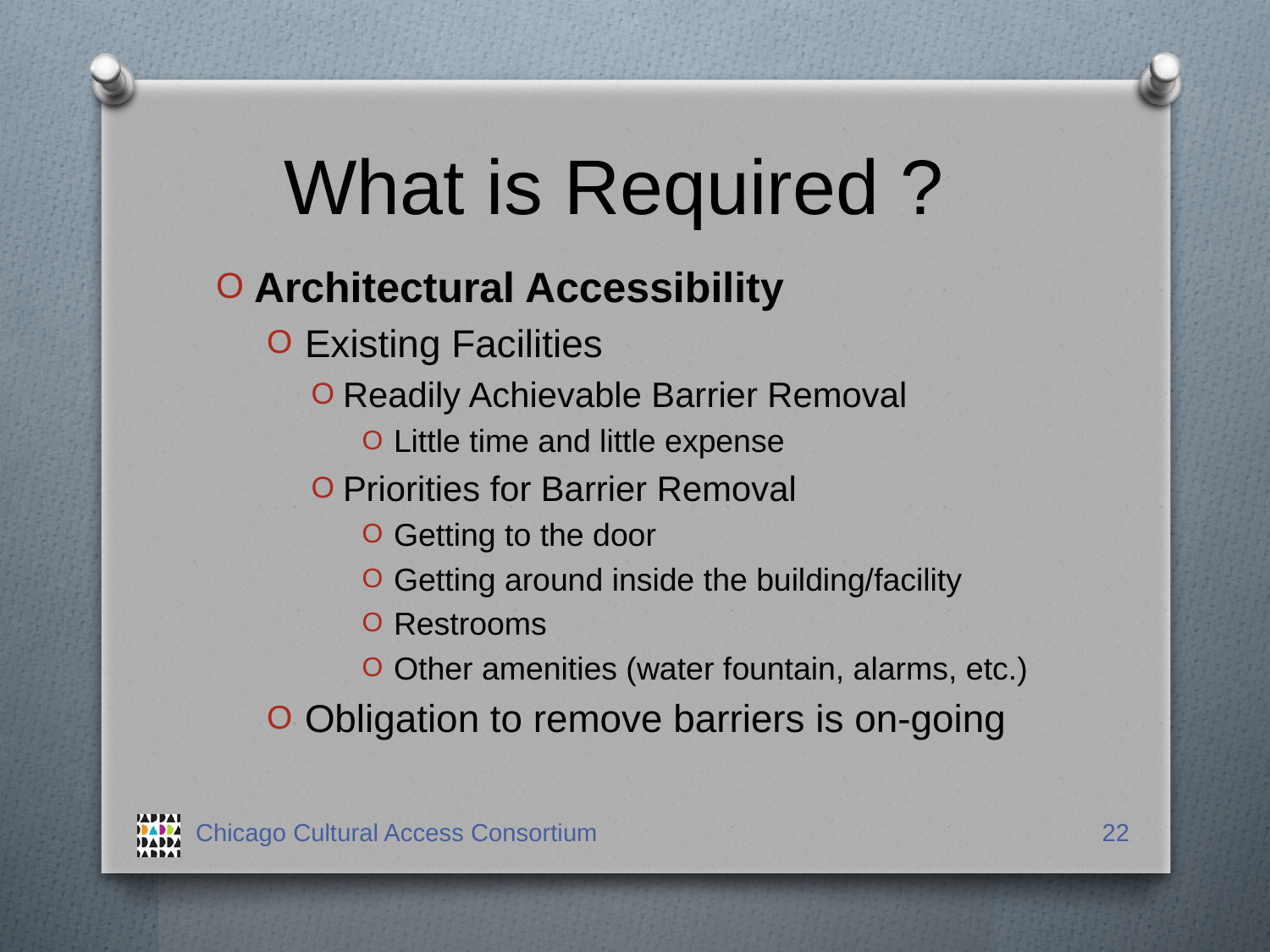

# What is Required ?
Architectural Accessibility
Existing Facilities
Readily Achievable Barrier Removal
Little time and little expense
Priorities for Barrier Removal
Getting to the door
Getting around inside the building/facility
Restrooms
Other amenities (water fountain, alarms, etc.)
Obligation to remove barriers is on-going

        Chicago Cultural Access Consortium
22